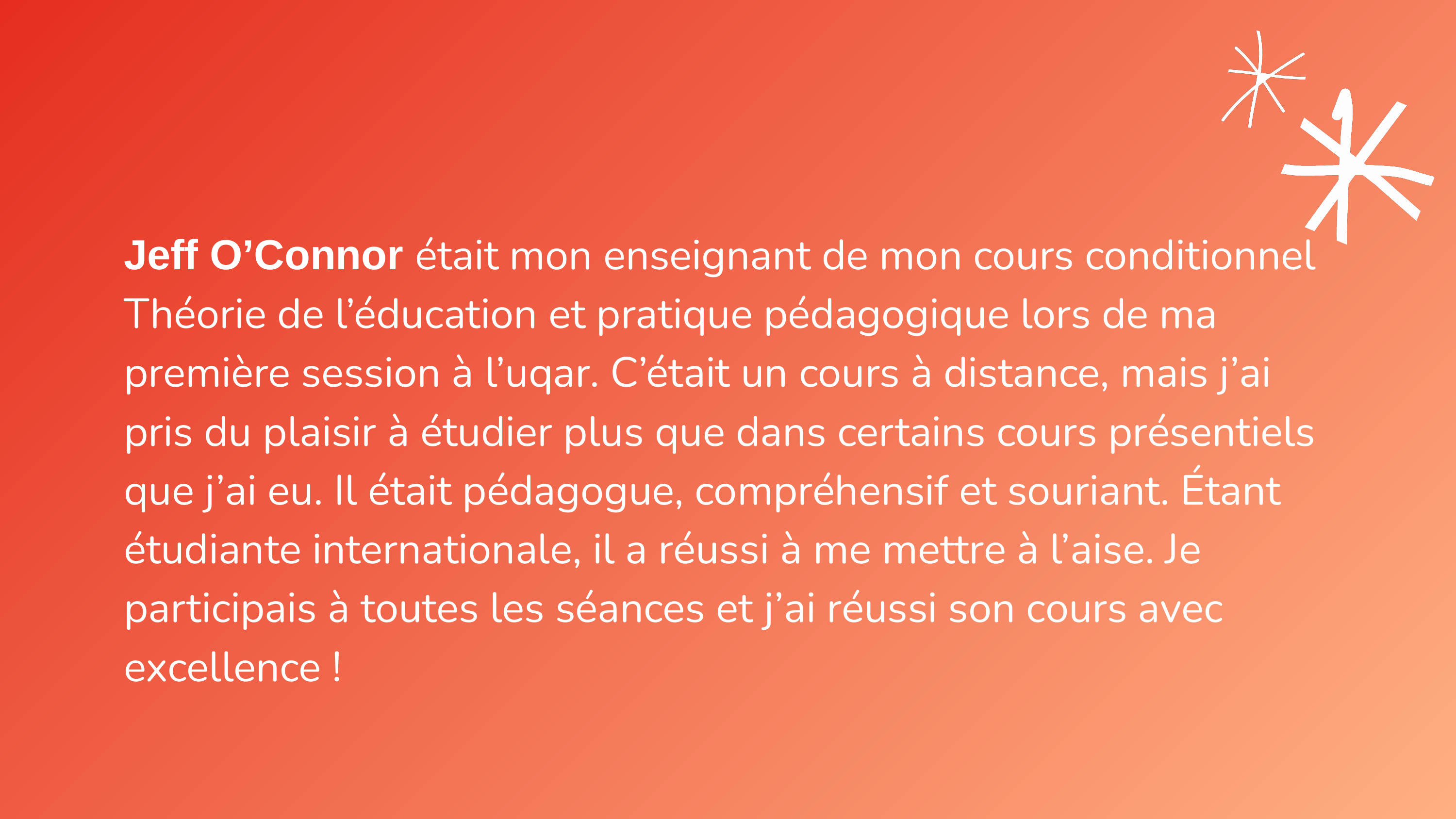

Jeff O’Connor était mon enseignant de mon cours conditionnel Théorie de l’éducation et pratique pédagogique lors de ma première session à l’uqar. C’était un cours à distance, mais j’ai pris du plaisir à étudier plus que dans certains cours présentiels que j’ai eu. Il était pédagogue, compréhensif et souriant. Étant étudiante internationale, il a réussi à me mettre à l’aise. Je participais à toutes les séances et j’ai réussi son cours avec excellence !